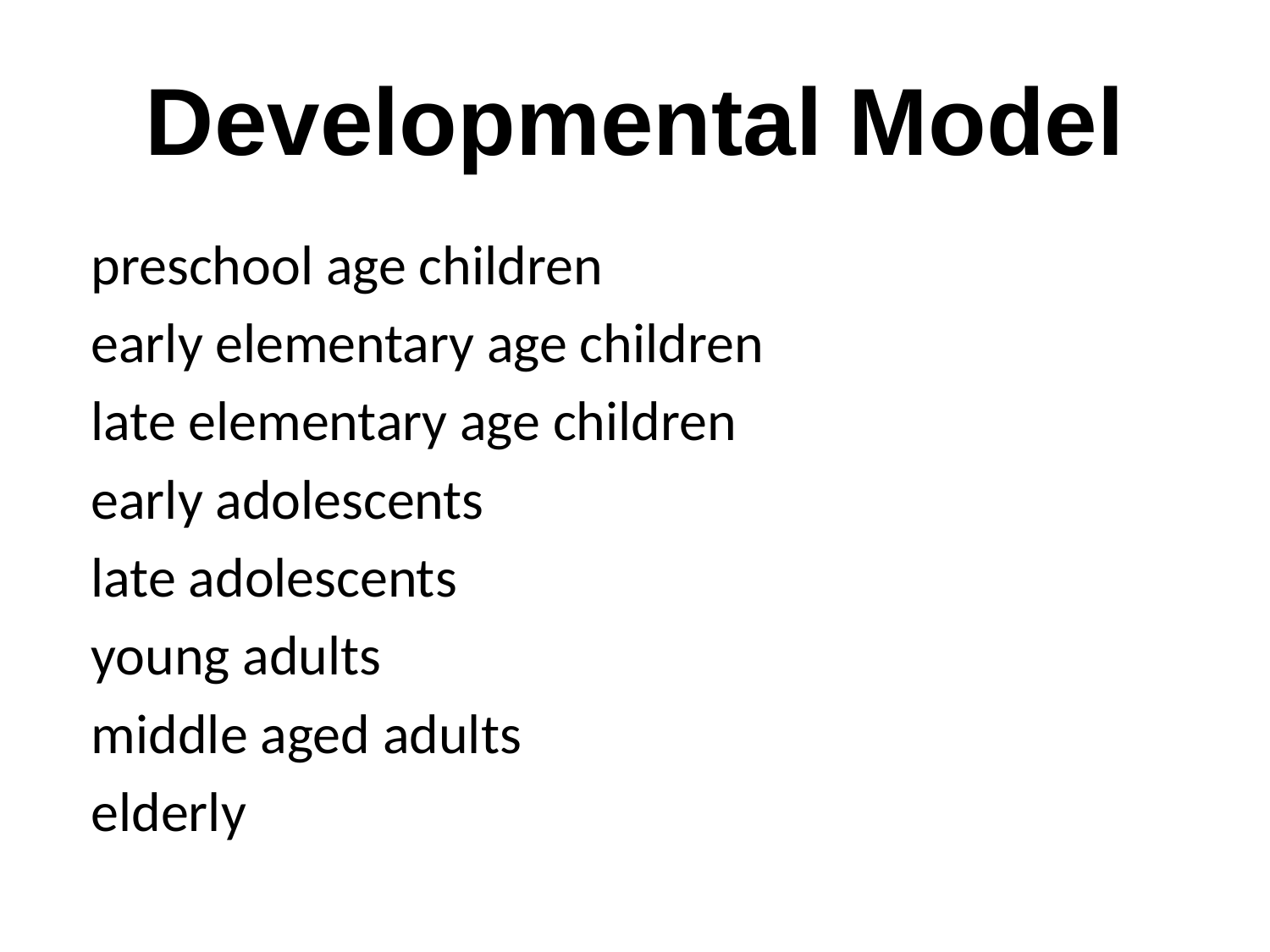

# Developmental Model
preschool age children
early elementary age children
late elementary age children
early adolescents
late adolescents
young adults
middle aged adults
elderly